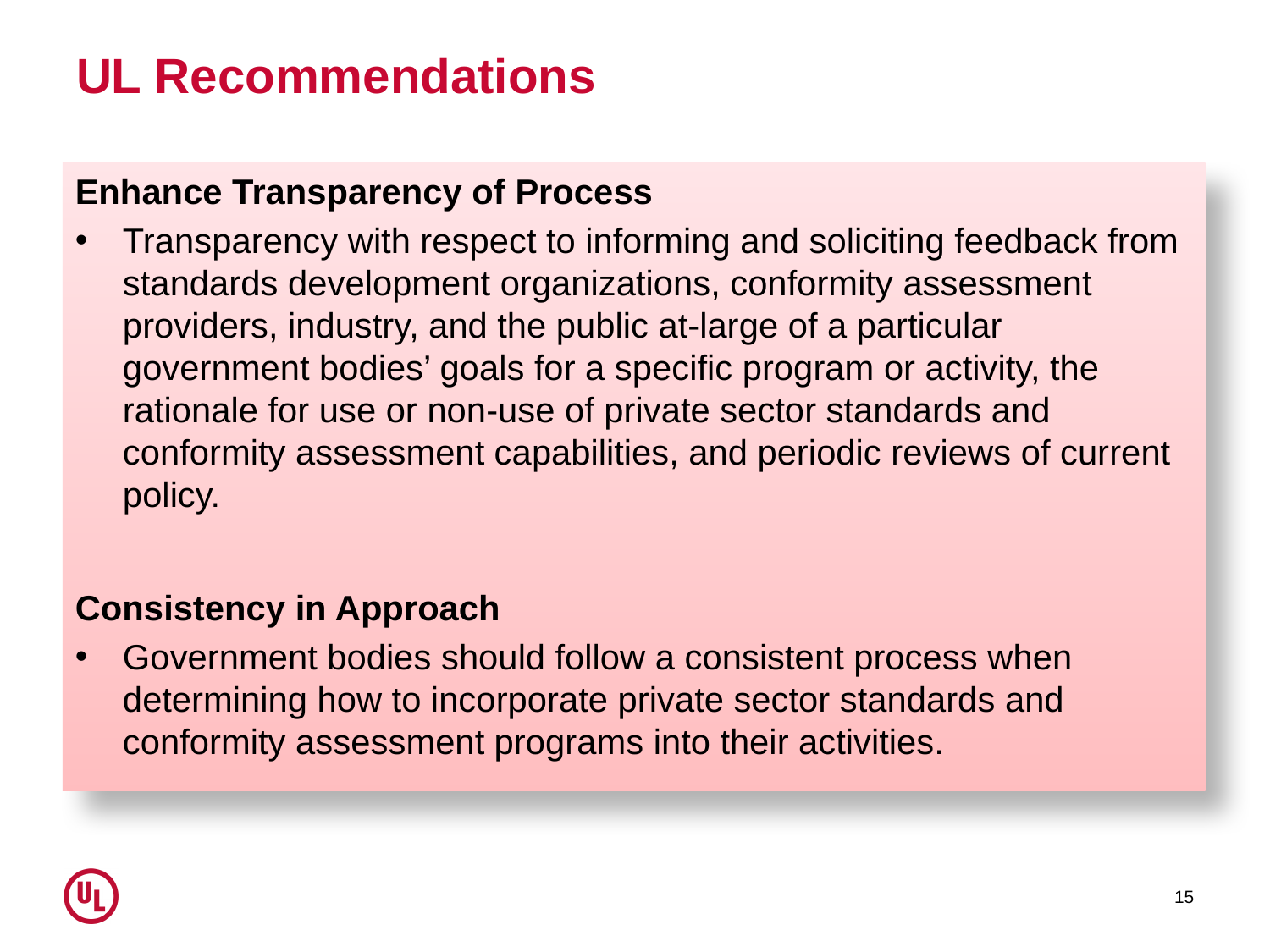

# UL Recommendations
Enhance Transparency of Process
Transparency with respect to informing and soliciting feedback from standards development organizations, conformity assessment providers, industry, and the public at-large of a particular government bodies’ goals for a specific program or activity, the rationale for use or non-use of private sector standards and conformity assessment capabilities, and periodic reviews of current policy.

Consistency in Approach
Government bodies should follow a consistent process when determining how to incorporate private sector standards and conformity assessment programs into their activities.

15